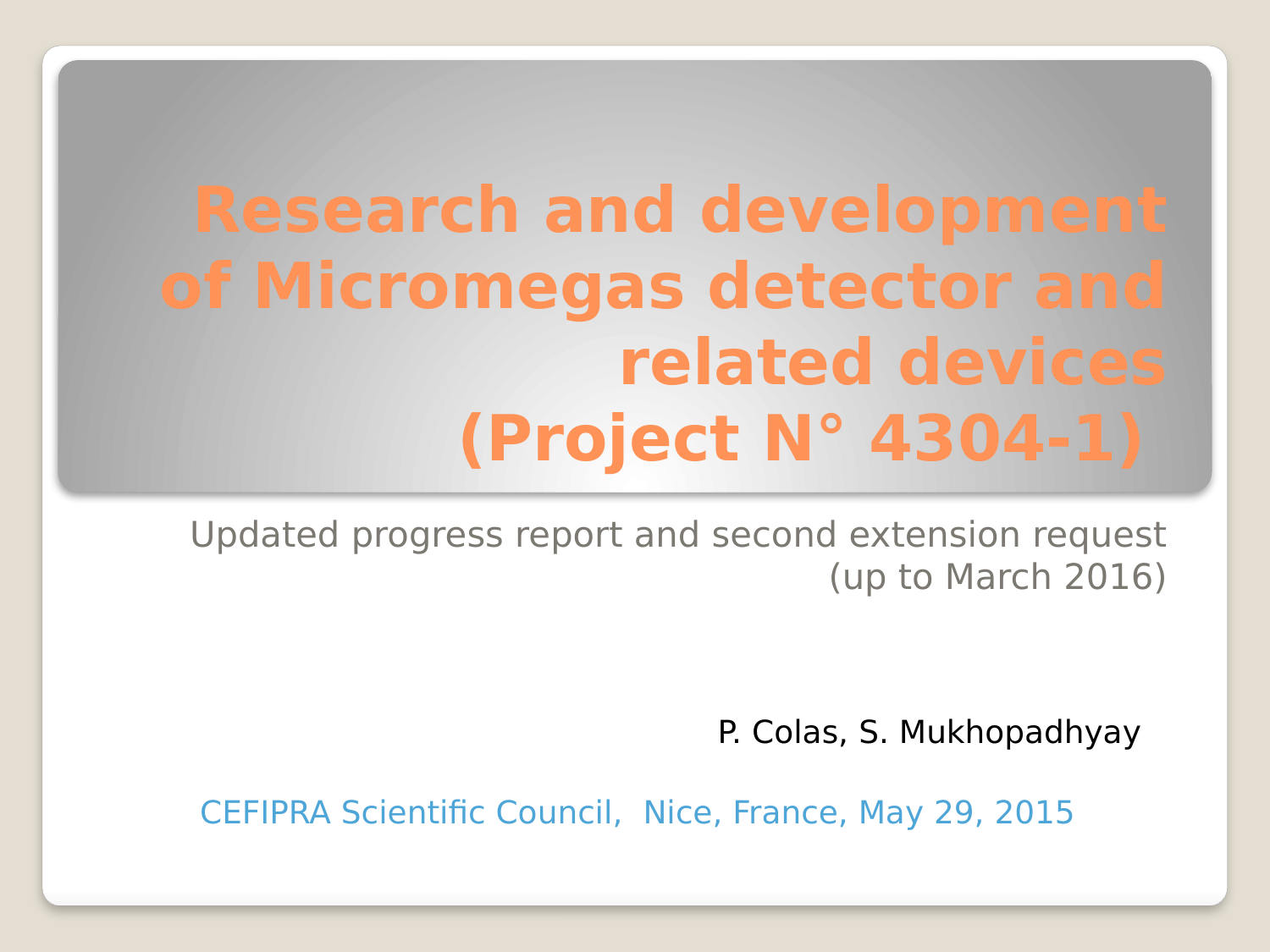

# Research and development of Micromegas detector and related devices (Project N° 4304-1)
Updated progress report and second extension request
(up to March 2016)
P. Colas, S. Mukhopadhyay
CEFIPRA Scientific Council,  Nice, France, May 29, 2015